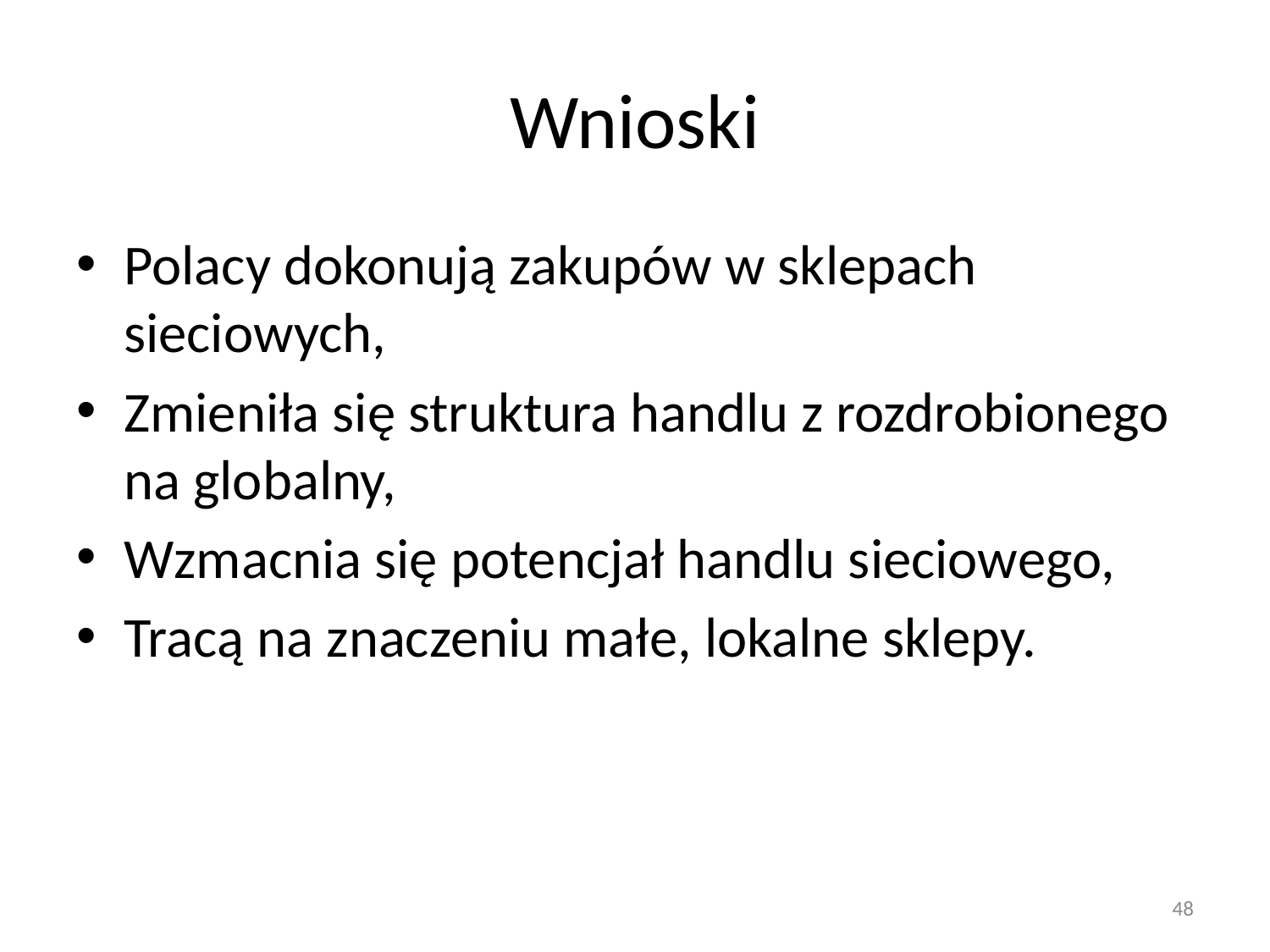

# Wnioski
Polacy dokonują zakupów w sklepach sieciowych,
Zmieniła się struktura handlu z rozdrobionego na globalny,
Wzmacnia się potencjał handlu sieciowego,
Tracą na znaczeniu małe, lokalne sklepy.

48